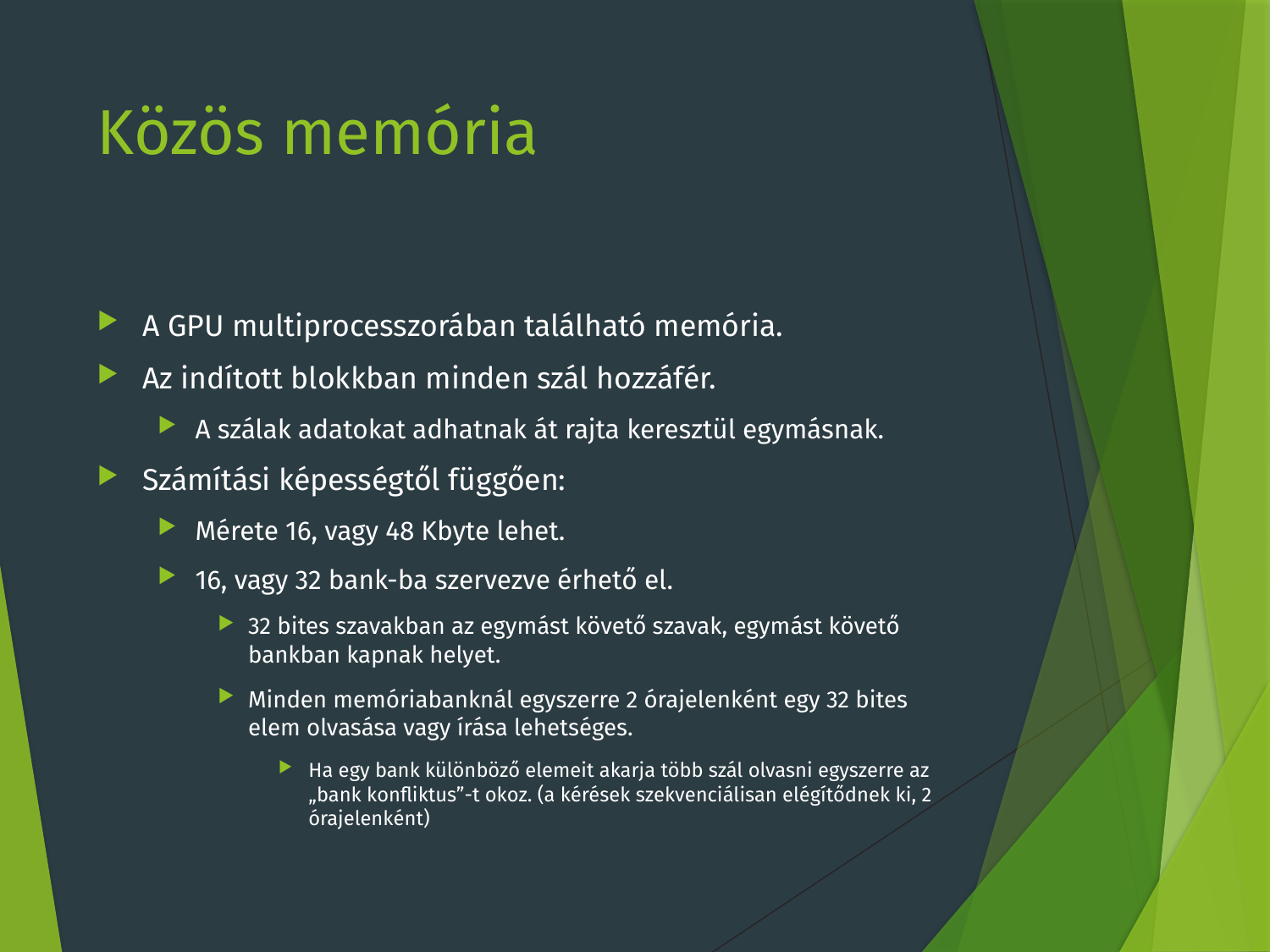

# Közös memória
A GPU multiprocesszorában található memória.
Az indított blokkban minden szál hozzáfér.
A szálak adatokat adhatnak át rajta keresztül egymásnak.
Számítási képességtől függően:
Mérete 16, vagy 48 Kbyte lehet.
16, vagy 32 bank-ba szervezve érhető el.
32 bites szavakban az egymást követő szavak, egymást követő bankban kapnak helyet.
Minden memóriabanknál egyszerre 2 órajelenként egy 32 bites elem olvasása vagy írása lehetséges.
Ha egy bank különböző elemeit akarja több szál olvasni egyszerre az „bank konfliktus”-t okoz. (a kérések szekvenciálisan elégítődnek ki, 2 órajelenként)